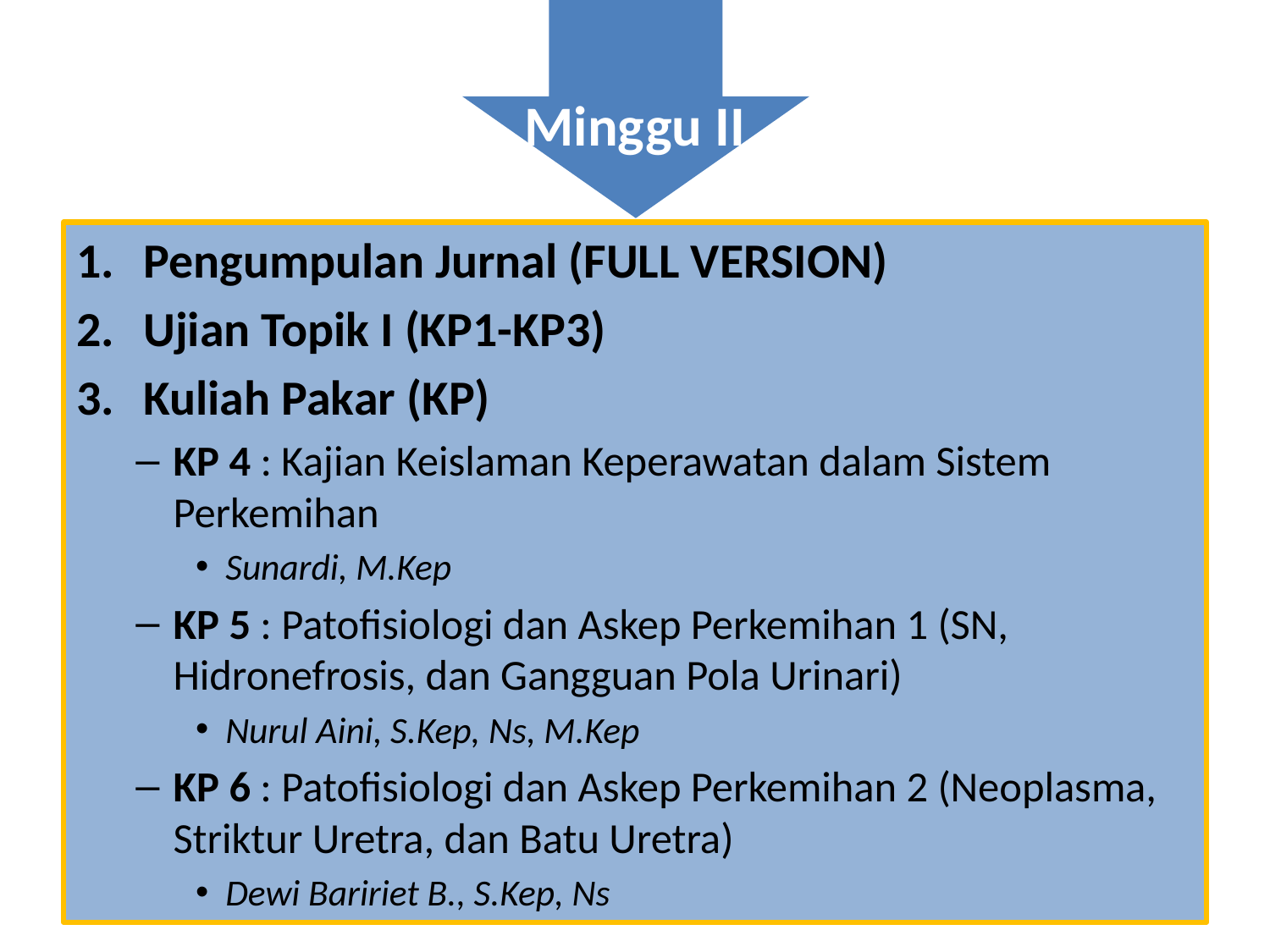

# Minggu II
Pengumpulan Jurnal (FULL VERSION)
Ujian Topik I (KP1-KP3)
Kuliah Pakar (KP)
KP 4 : Kajian Keislaman Keperawatan dalam Sistem Perkemihan
Sunardi, M.Kep
KP 5 : Patofisiologi dan Askep Perkemihan 1 (SN, Hidronefrosis, dan Gangguan Pola Urinari)
Nurul Aini, S.Kep, Ns, M.Kep
KP 6 : Patofisiologi dan Askep Perkemihan 2 (Neoplasma, Striktur Uretra, dan Batu Uretra)
Dewi Baririet B., S.Kep, Ns